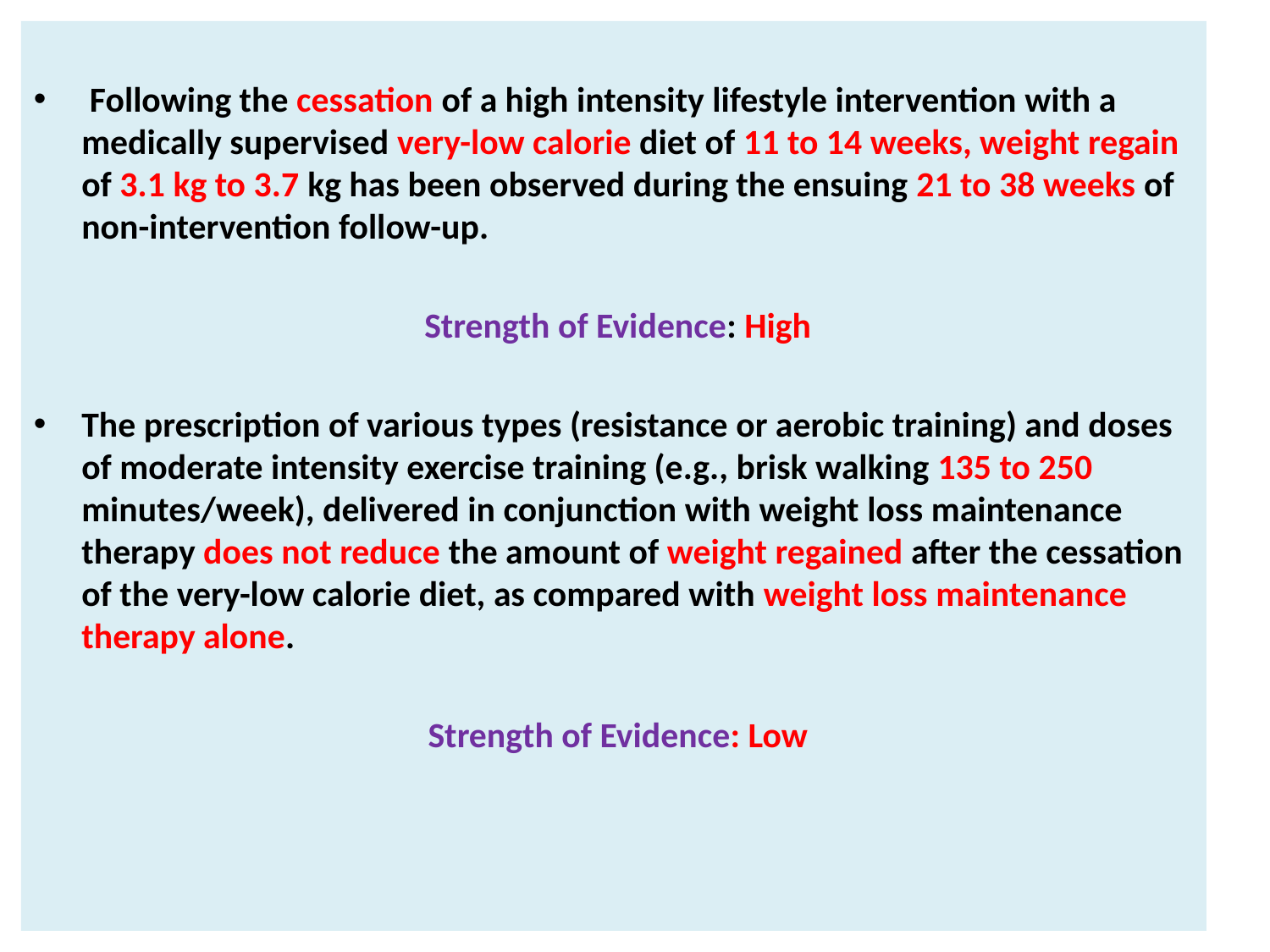

#

 Following the cessation of a high intensity lifestyle intervention with a medically supervised very-low calorie diet of 11 to 14 weeks, weight regain of 3.1 kg to 3.7 kg has been observed during the ensuing 21 to 38 weeks of non-intervention follow-up.

 Strength of Evidence: High

The prescription of various types (resistance or aerobic training) and doses of moderate intensity exercise training (e.g., brisk walking 135 to 250 minutes/week), delivered in conjunction with weight loss maintenance therapy does not reduce the amount of weight regained after the cessation of the very-low calorie diet, as compared with weight loss maintenance therapy alone.

 Strength of Evidence: Low